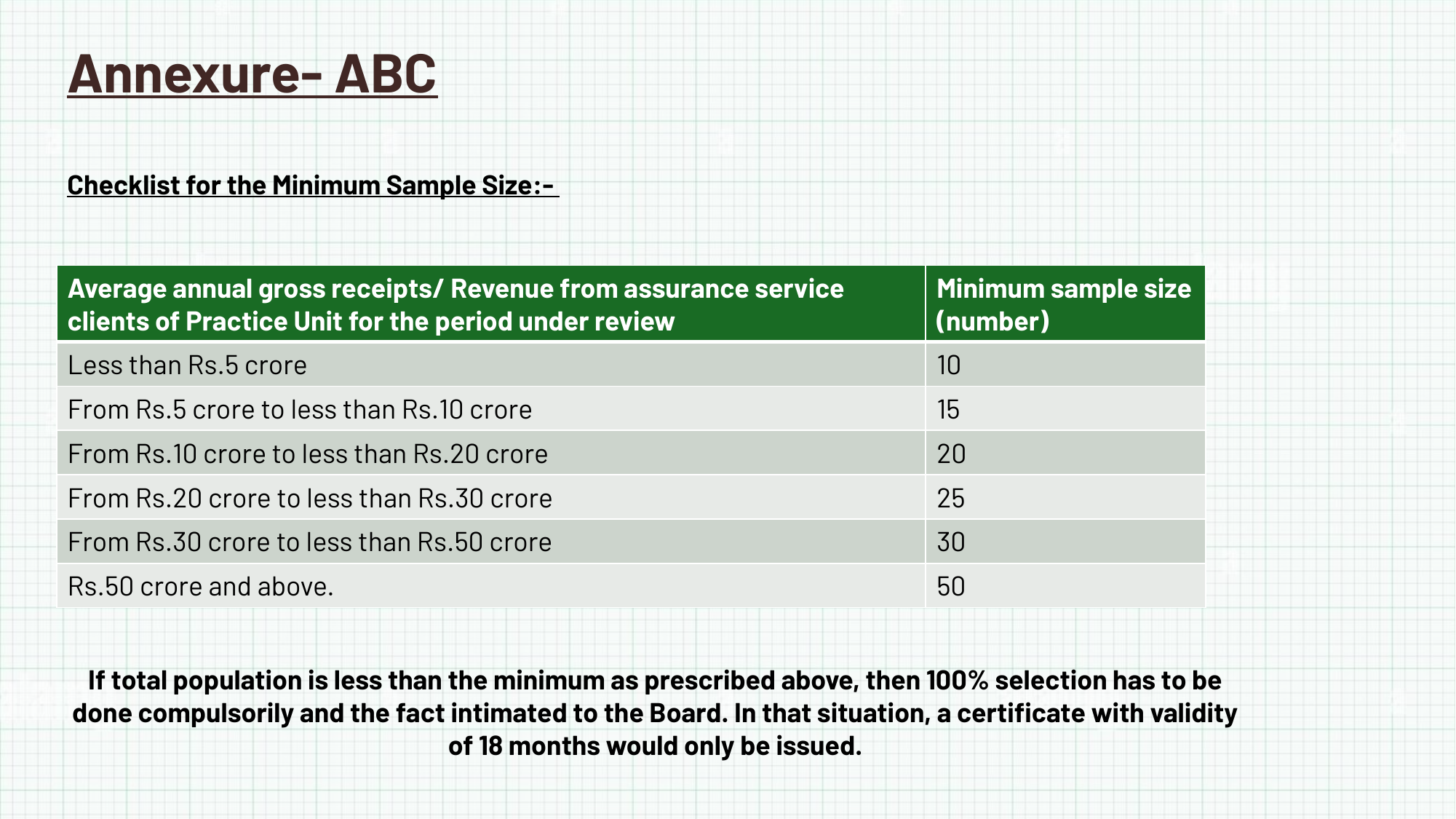

Annexure- ABC
Checklist for the Minimum Sample Size:-
| Average annual gross receipts/ Revenue from assurance service clients of Practice Unit for the period under review | Minimum sample size (number) |
| --- | --- |
| Less than Rs.5 crore | 10 |
| From Rs.5 crore to less than Rs.10 crore | 15 |
| From Rs.10 crore to less than Rs.20 crore | 20 |
| From Rs.20 crore to less than Rs.30 crore | 25 |
| From Rs.30 crore to less than Rs.50 crore | 30 |
| Rs.50 crore and above. | 50 |
If total population is less than the minimum as prescribed above, then 100% selection has to be done compulsorily and the fact intimated to the Board. In that situation, a certificate with validity of 18 months would only be issued.